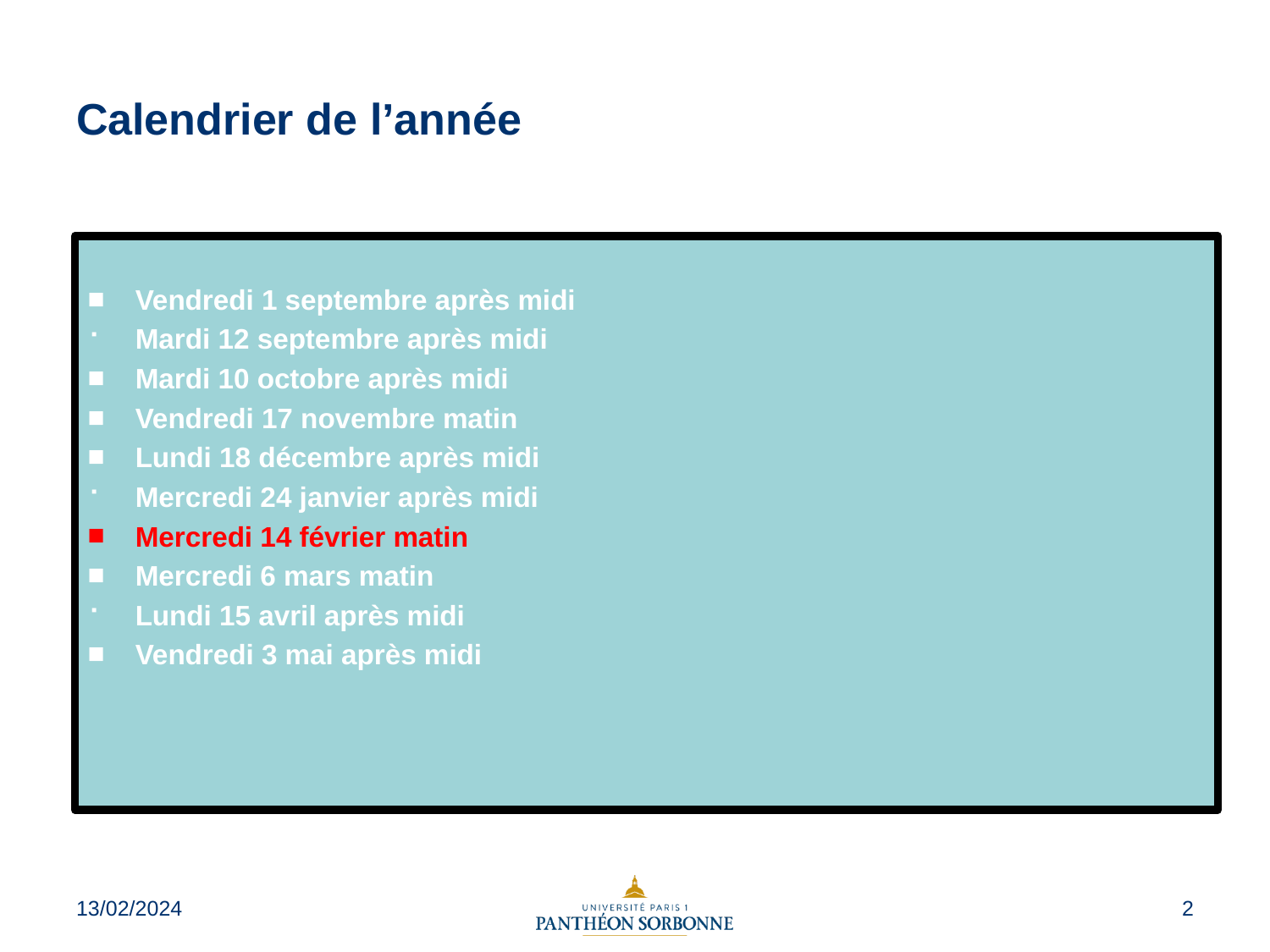

# Calendrier de l’année

Vendredi 1 septembre après midi
Mardi 12 septembre après midi
Mardi 10 octobre après midi
Vendredi 17 novembre matin
Lundi 18 décembre après midi
Mercredi 24 janvier après midi
Mercredi 14 février matin
Mercredi 6 mars matin
Lundi 15 avril après midi
Vendredi 3 mai après midi
13/02/2024
2